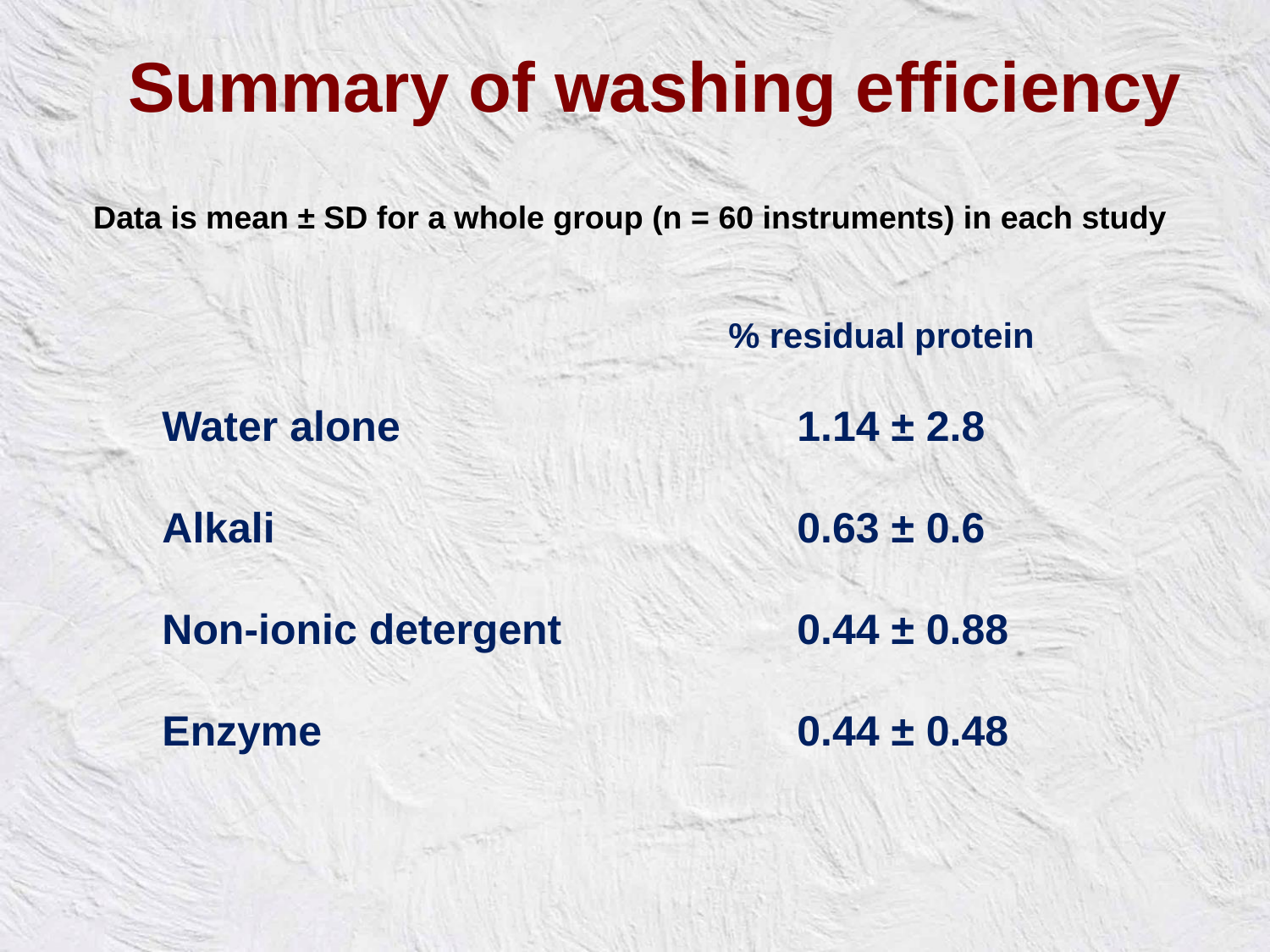

Summary of washing efficiency
Data is mean ± SD for a whole group (n = 60 instruments) in each study
				      % residual protein

Water alone				1.14 ± 2.8

Alkali 					0.63 ± 0.6

Non-ionic detergent 		0.44 ± 0.88

Enzyme 				0.44 ± 0.48